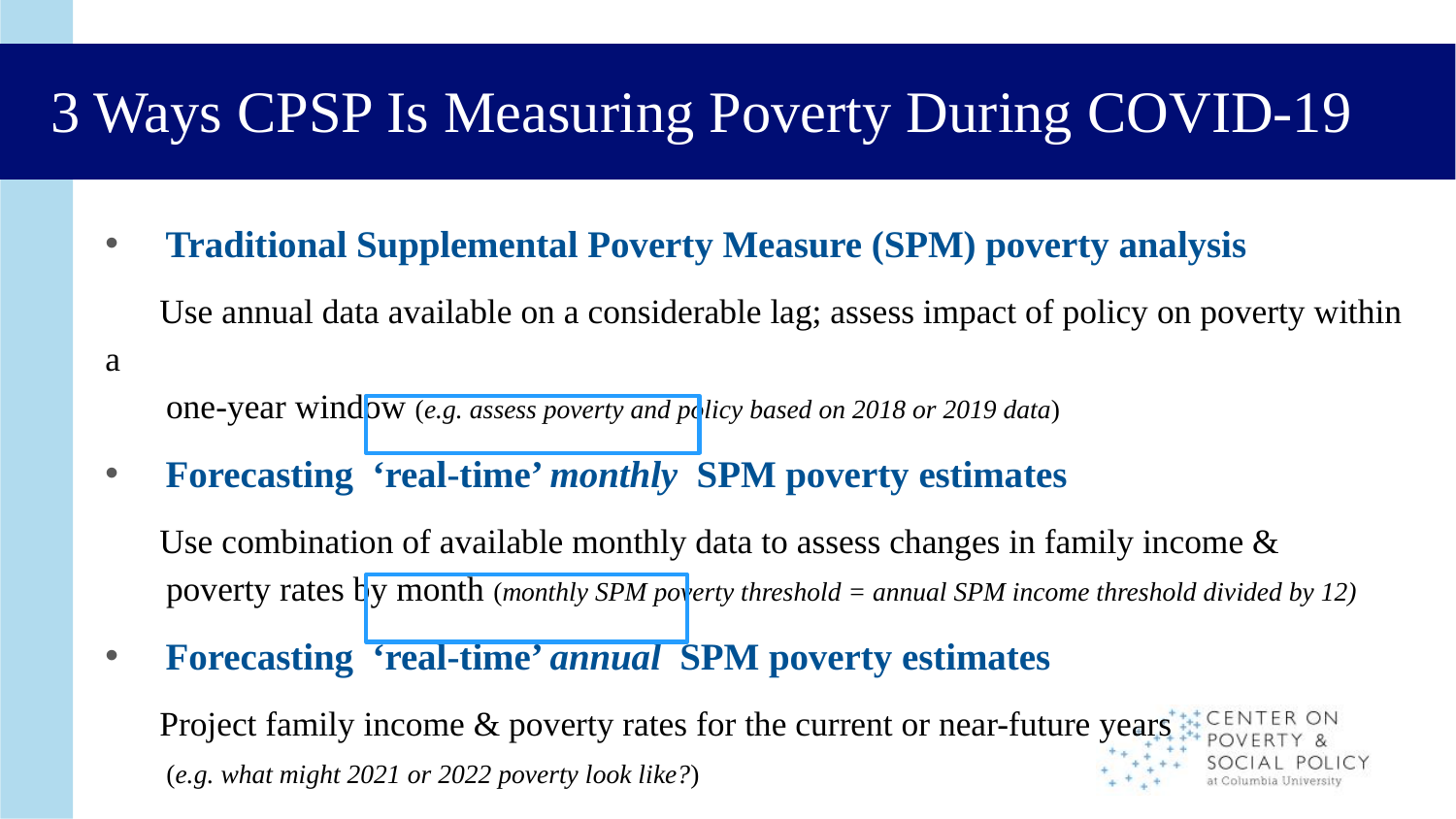

# 3 Ways CPSP Is Measuring Poverty During COVID-19
Traditional Supplemental Poverty Measure (SPM) poverty analysis
       Use annual data available on a considerable lag; assess impact of policy on poverty within a
       one-year window (e.g. assess poverty and policy based on 2018 or 2019 data)
Forecasting  ‘real-time’ monthly  SPM poverty estimates
       Use combination of available monthly data to assess changes in family income &
       poverty rates by month (monthly SPM poverty threshold = annual SPM income threshold divided by 12)
Forecasting  ‘real-time’ annual  SPM poverty estimates
       Project family income & poverty rates for the current or near-future years
       (e.g. what might 2021 or 2022 poverty look like?)